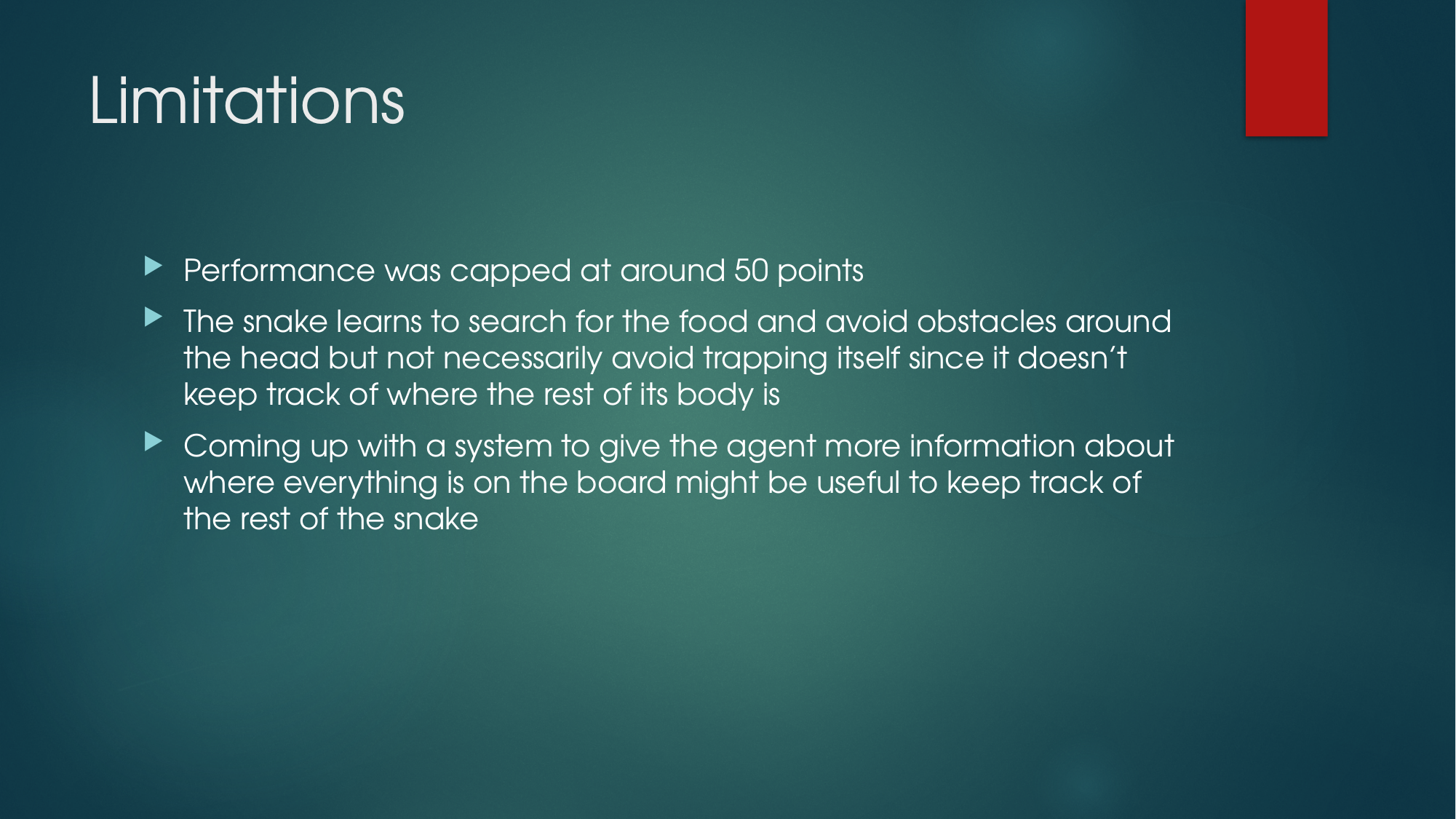

# Limitations
Performance was capped at around 50 points
The snake learns to search for the food and avoid obstacles around the head but not necessarily avoid trapping itself since it doesn’t keep track of where the rest of its body is
Coming up with a system to give the agent more information about where everything is on the board might be useful to keep track of the rest of the snake